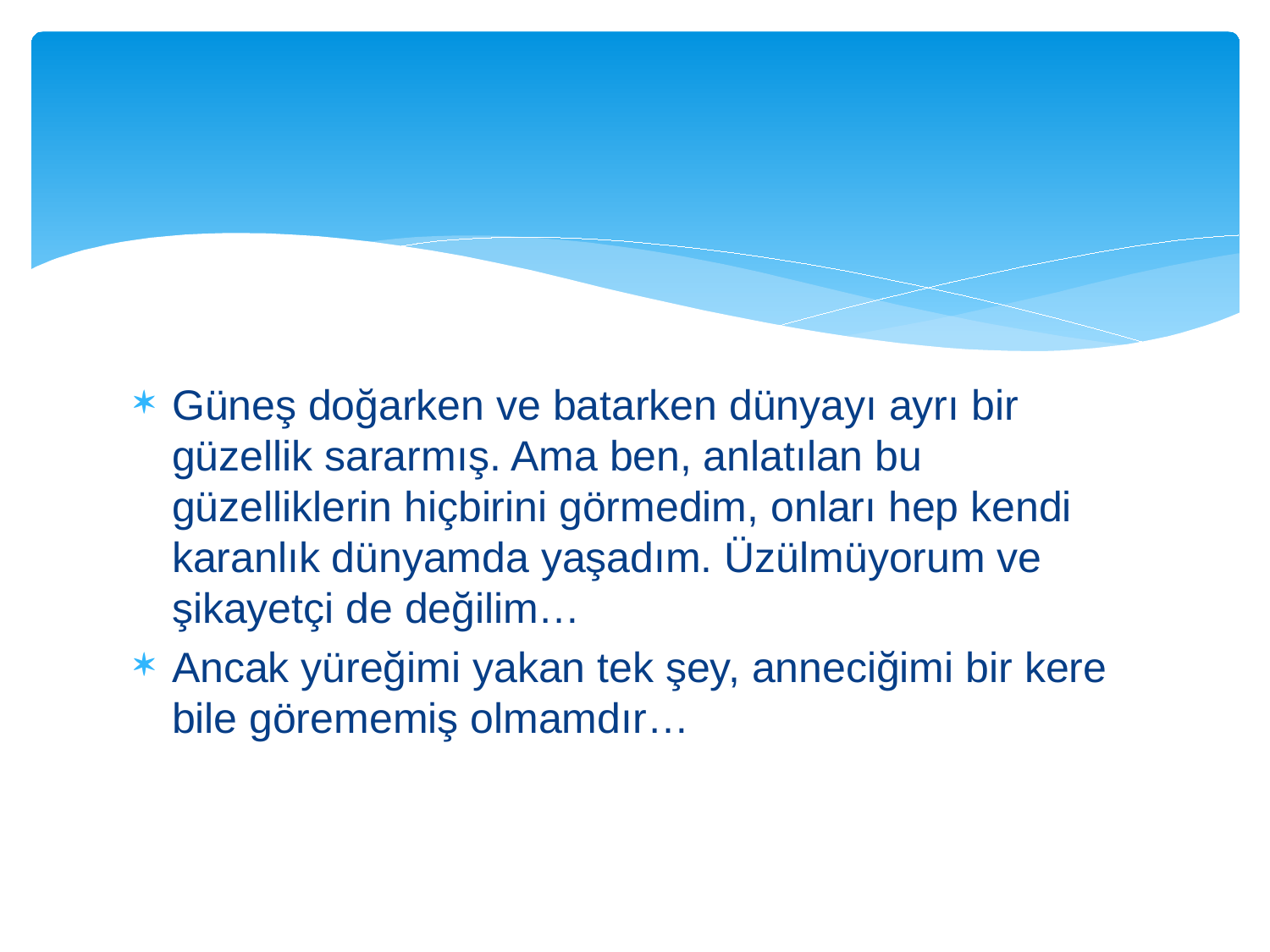

#
Güneş doğarken ve batarken dünyayı ayrı bir güzellik sararmış. Ama ben, anlatılan bu güzelliklerin hiçbirini görmedim, onları hep kendi karanlık dünyamda yaşadım. Üzülmüyorum ve şikayetçi de değilim…
Ancak yüreğimi yakan tek şey, anneciğimi bir kere bile görememiş olmamdır…